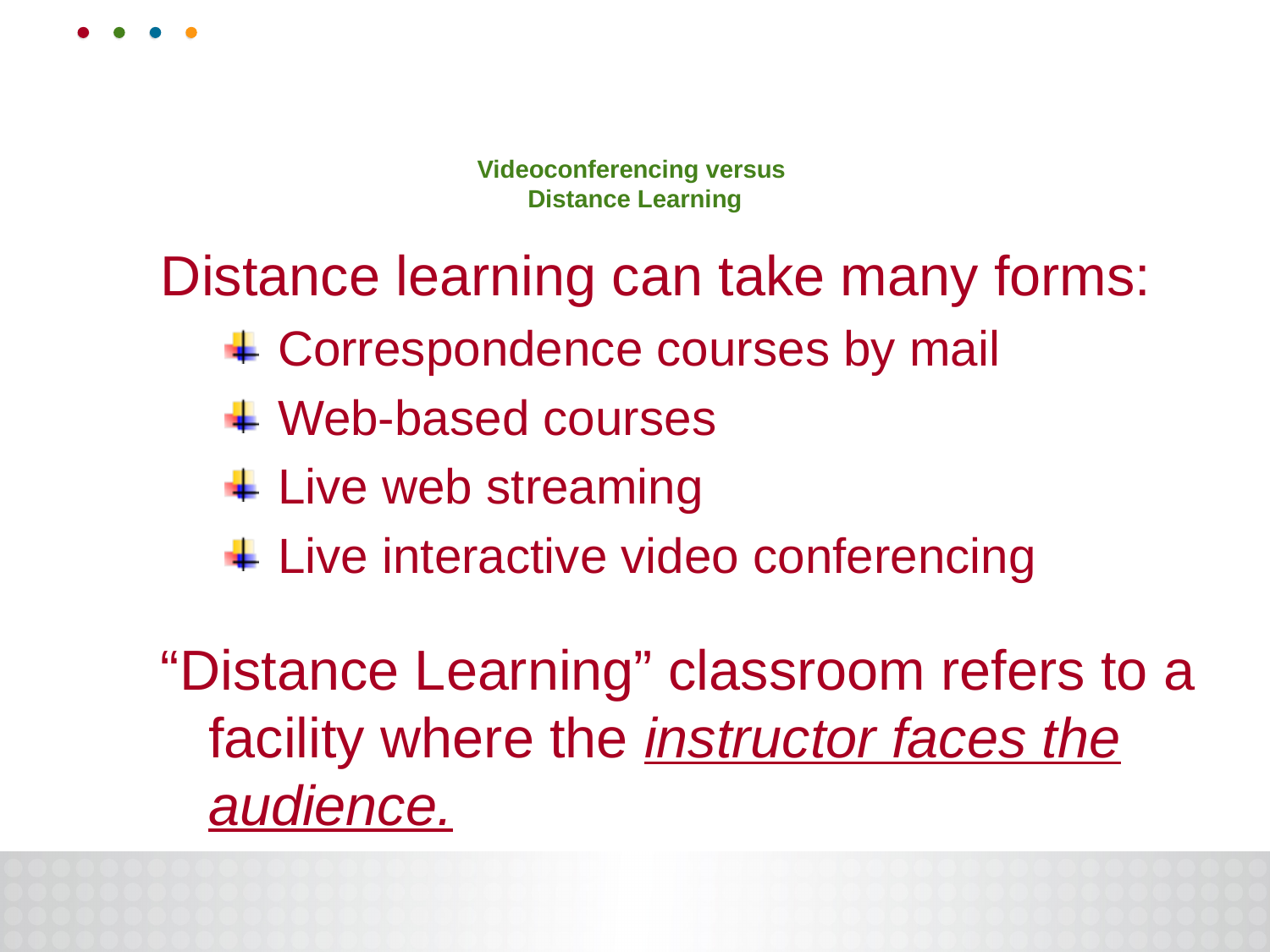

# Videoconferencing versus Distance Learning
Distance learning can take many forms:
 Correspondence courses by mail
 Web-based courses
 Live web streaming
 Live interactive video conferencing

“Distance Learning” classroom refers to a facility where the instructor faces the audience.